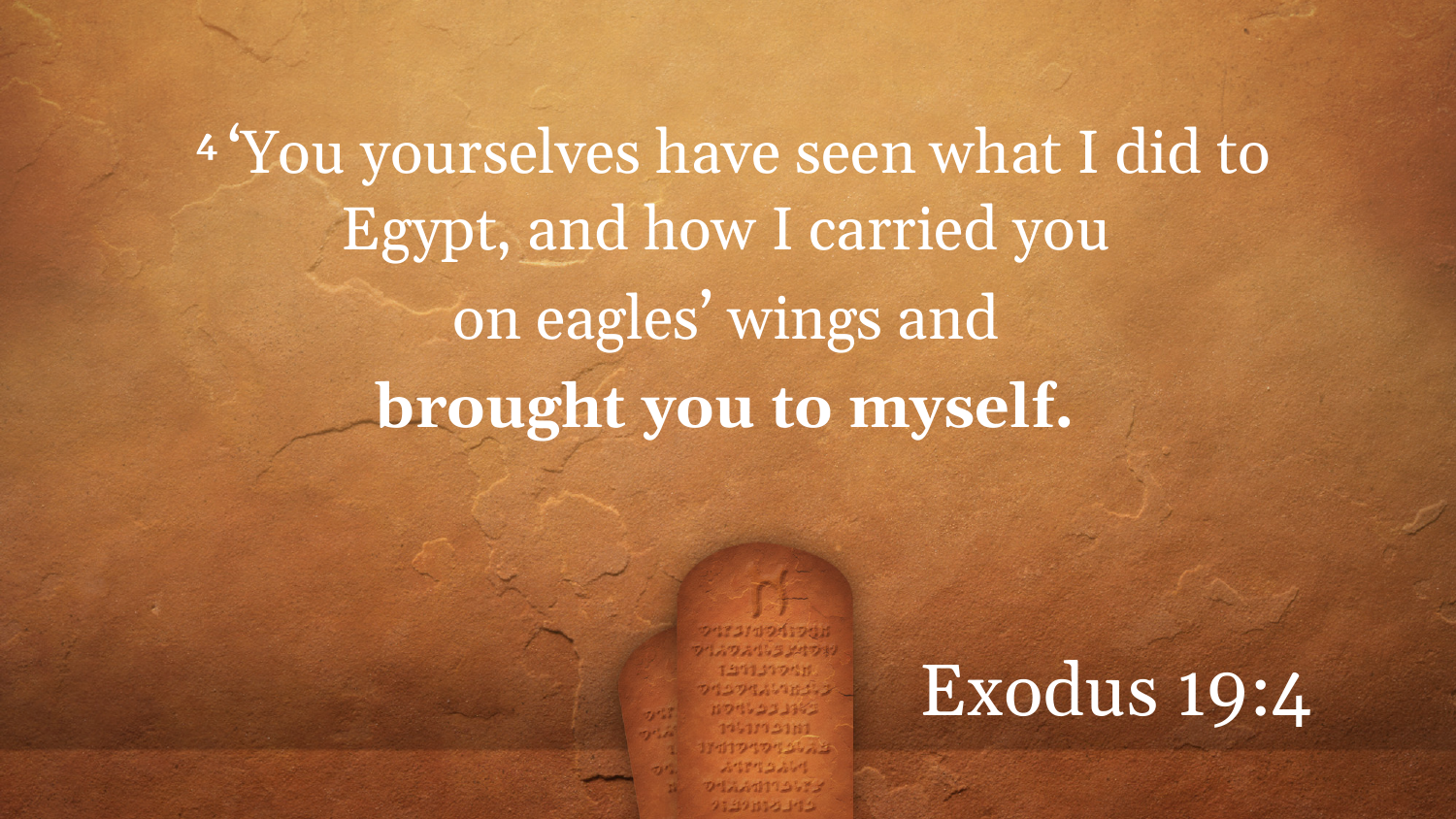

4 ‘You yourselves have seen what I did to Egypt, and how I carried you
on eagles’ wings and
brought you to myself.
Exodus 19:4